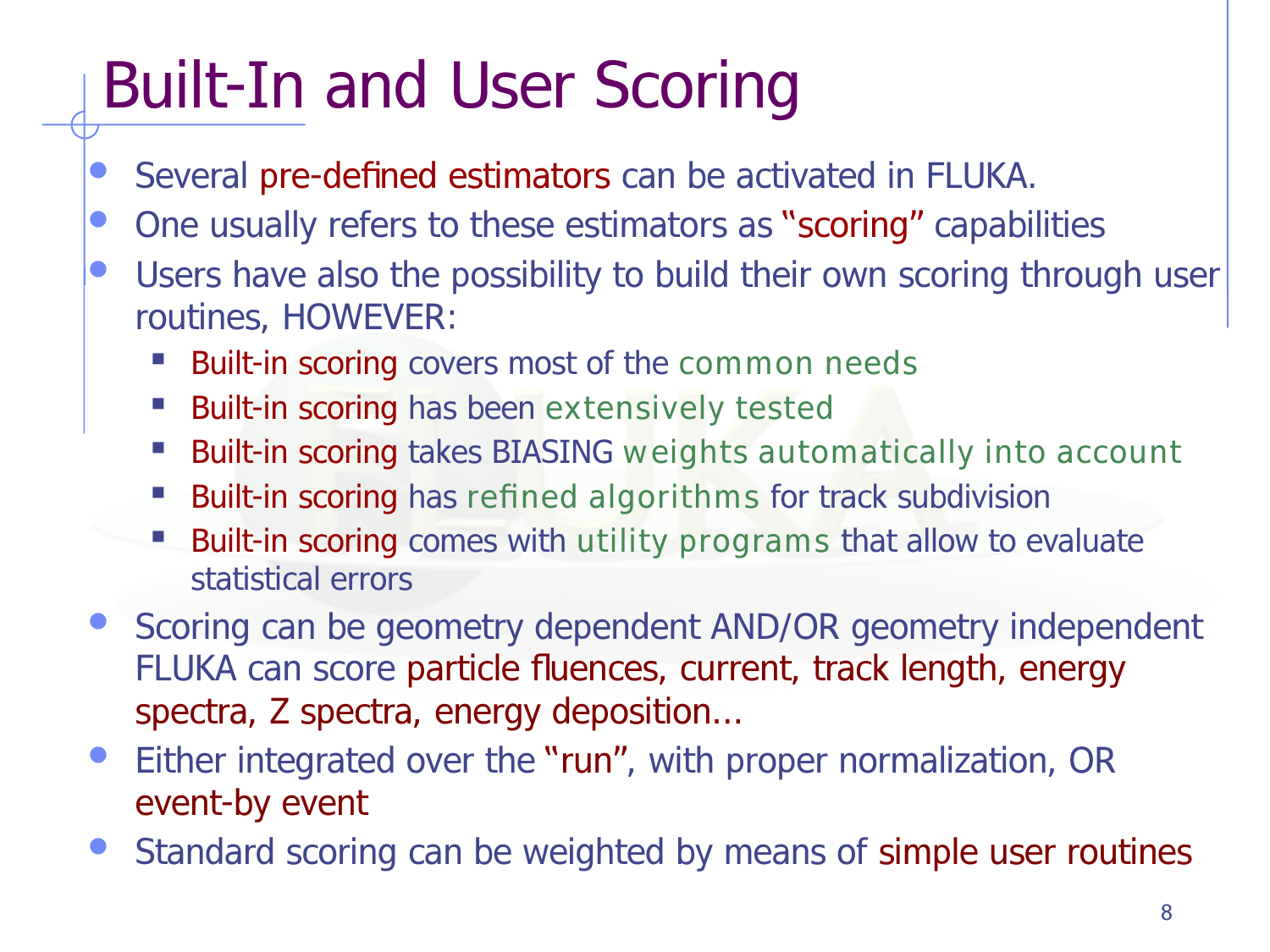

# Built-In and User Scoring
Several pre-defined estimators can be activated in FLUKA.
One usually refers to these estimators as “scoring” capabilities
Users have also the possibility to build their own scoring through user routines, HOWEVER:
Built-in scoring covers most of the common needs
Built-in scoring has been extensively tested
Built-in scoring takes BIASING weights automatically into account
Built-in scoring has refined algorithms for track subdivision
Built-in scoring comes with utility programs that allow to evaluate statistical errors
Scoring can be geometry dependent AND/OR geometry independent FLUKA can score particle fluences, current, track length, energy spectra, Z spectra, energy deposition...
Either integrated over the “run”, with proper normalization, OR event-by event
Standard scoring can be weighted by means of simple user routines

8